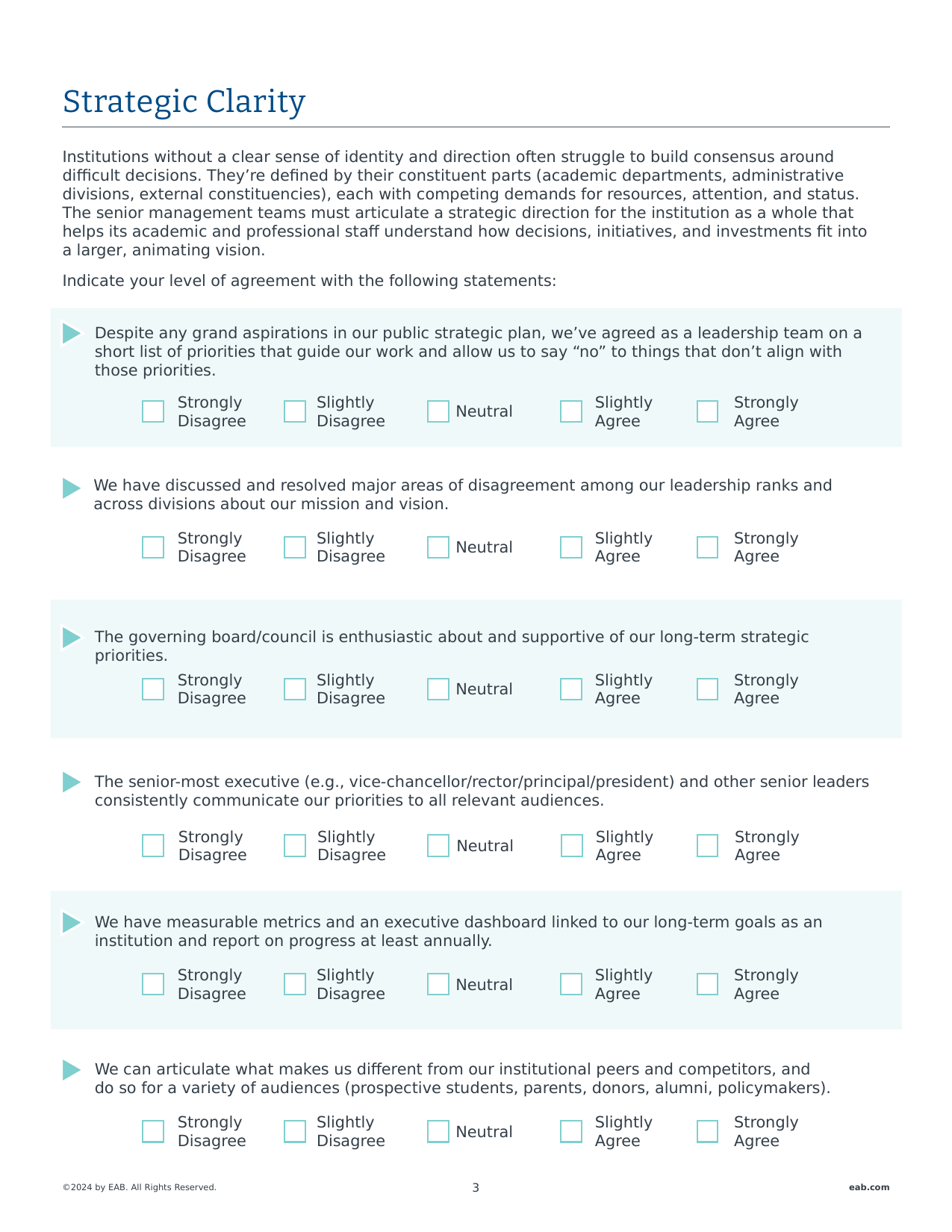

# Strategic Clarity
Institutions without a clear sense of identity and direction often struggle to build consensus around difficult decisions. They’re defined by their constituent parts (academic departments, administrative divisions, external constituencies), each with competing demands for resources, attention, and status. The senior management teams must articulate a strategic direction for the institution as a whole that helps its academic and professional staff understand how decisions, initiatives, and investments fit into a larger, animating vision.
Indicate your level of agreement with the following statements:

Despite any grand aspirations in our public strategic plan, we’ve agreed as a leadership team on a short list of priorities that guide our work and allow us to say “no” to things that don’t align with those priorities.
| Strongly Disagree | Slightly Disagree | Neutral | Slightly Agree | Strongly Agree |
| --- | --- | --- | --- | --- |

We have discussed and resolved major areas of disagreement among our leadership ranks and
across divisions about our mission and vision.

| Strongly Disagree | Slightly Disagree | Neutral | Slightly Agree | Strongly Agree |
| --- | --- | --- | --- | --- |

The governing board/council is enthusiastic about and supportive of our long-term strategic priorities.
| Strongly Disagree | Slightly Disagree | Neutral | Slightly Agree | Strongly Agree |
| --- | --- | --- | --- | --- |

The senior-most executive (e.g., vice-chancellor/rector/principal/president) and other senior leaders consistently communicate our priorities to all relevant audiences.
| Strongly Disagree | Slightly Disagree | Neutral | Slightly Agree | Strongly Agree |
| --- | --- | --- | --- | --- |

We have measurable metrics and an executive dashboard linked to our long-term goals as an institution and report on progress at least annually.
| Strongly Disagree | Slightly Disagree | Neutral | Slightly Agree | Strongly Agree |
| --- | --- | --- | --- | --- |

We can articulate what makes us different from our institutional peers and competitors, and
do so for a variety of audiences (prospective students, parents, donors, alumni, policymakers).
| Strongly Disagree | Slightly Disagree | Neutral | Slightly Agree | Strongly Agree |
| --- | --- | --- | --- | --- |